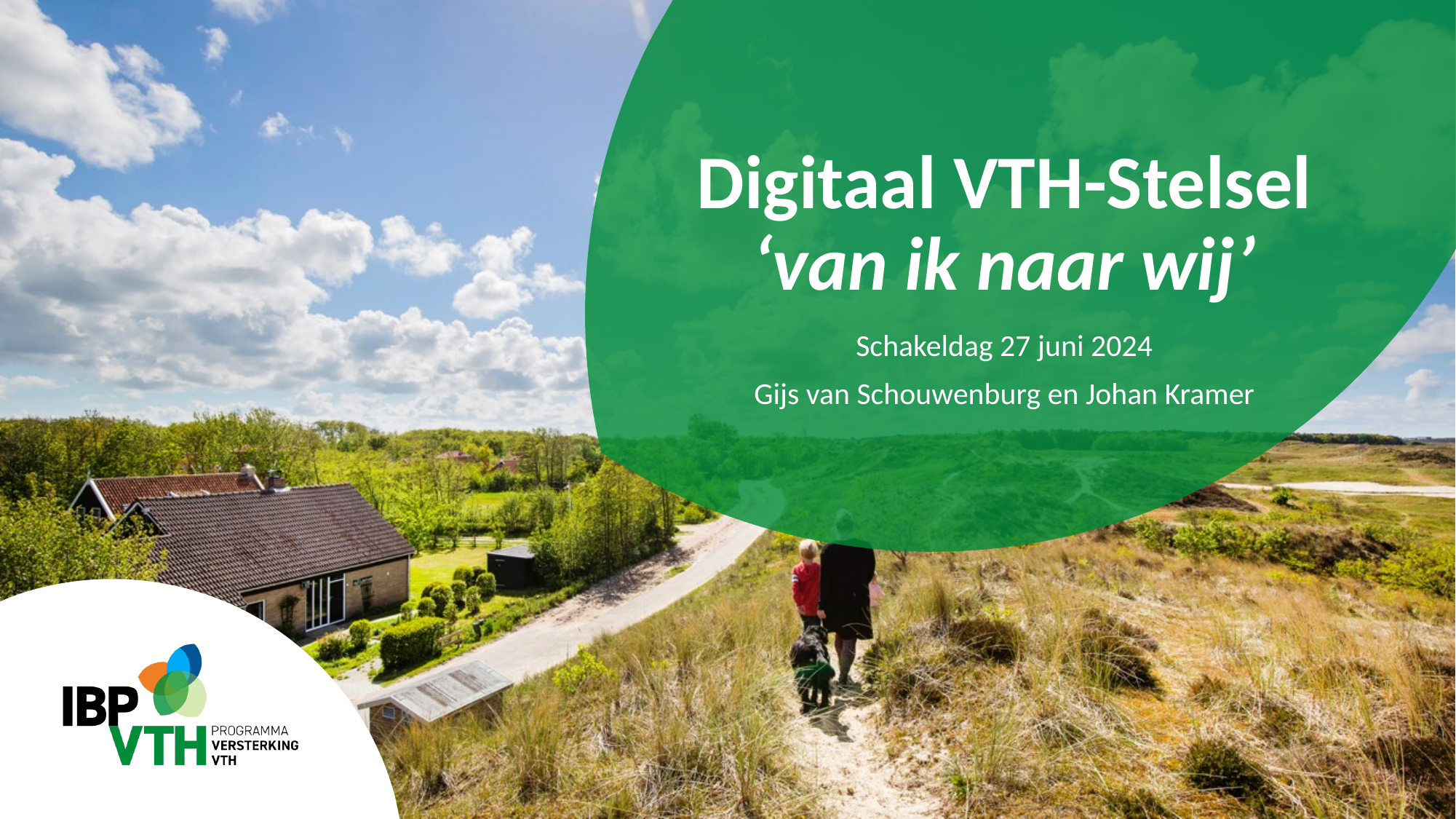

# Digitaal VTH-Stelsel ‘van ik naar wij’
Schakeldag 27 juni 2024
Gijs van Schouwenburg en Johan Kramer